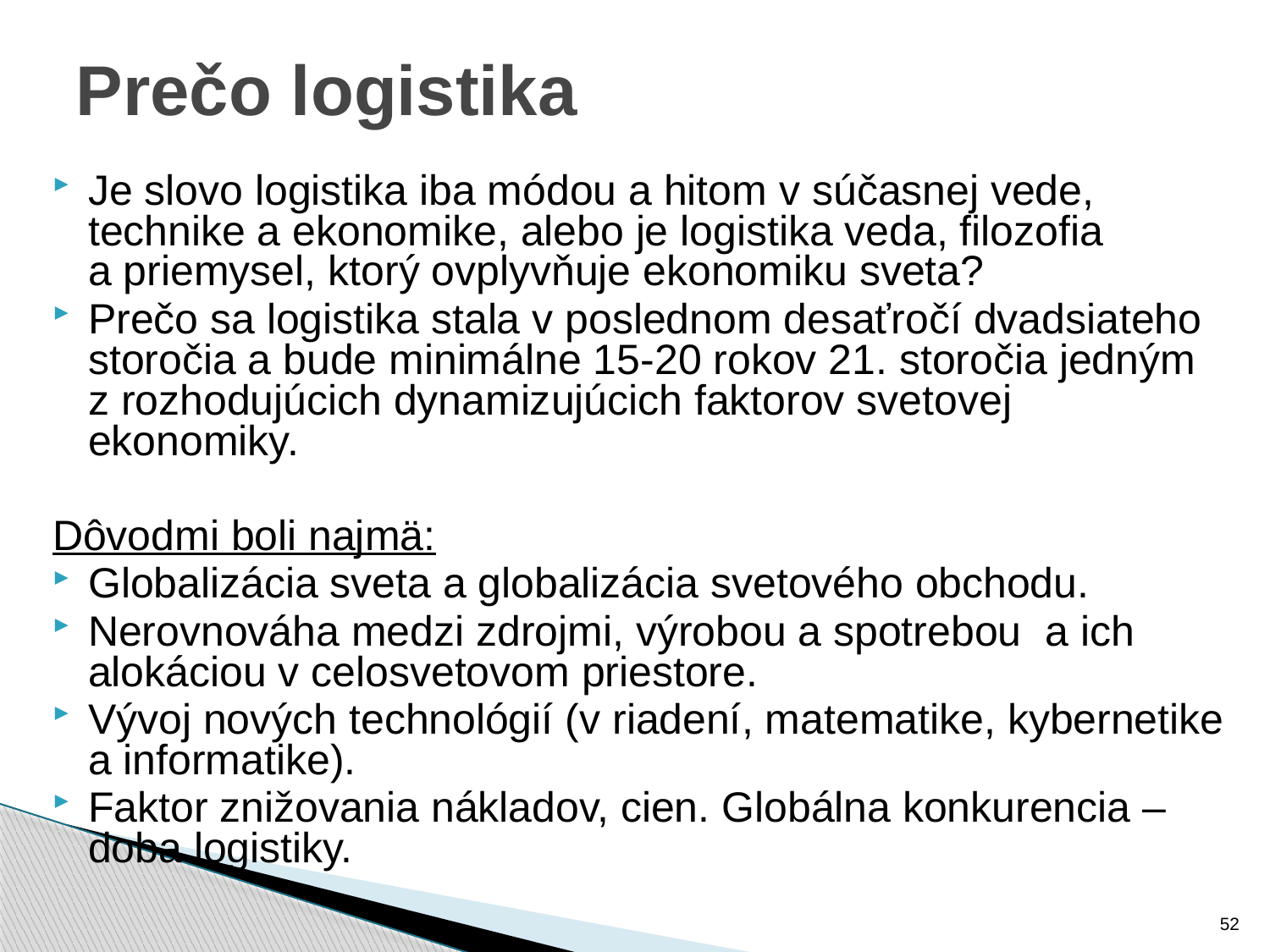

# Prečo logistika
Je slovo logistika iba módou a hitom v súčasnej vede, technike a ekonomike, alebo je logistika veda, filozofia a priemysel, ktorý ovplyvňuje ekonomiku sveta?
Prečo sa logistika stala v poslednom desaťročí dvadsiateho storočia a bude minimálne 15-20 rokov 21. storočia jedným z rozhodujúcich dynamizujúcich faktorov svetovej ekonomiky.

Dôvodmi boli najmä:
Globalizácia sveta a globalizácia svetového obchodu.
Nerovnováha medzi zdrojmi, výrobou a spotrebou  a ich alokáciou v celosvetovom priestore.
Vývoj nových technológií (v riadení, matematike, kybernetike a informatike).
Faktor znižovania nákladov, cien. Globálna konkurencia – doba logistiky.

52